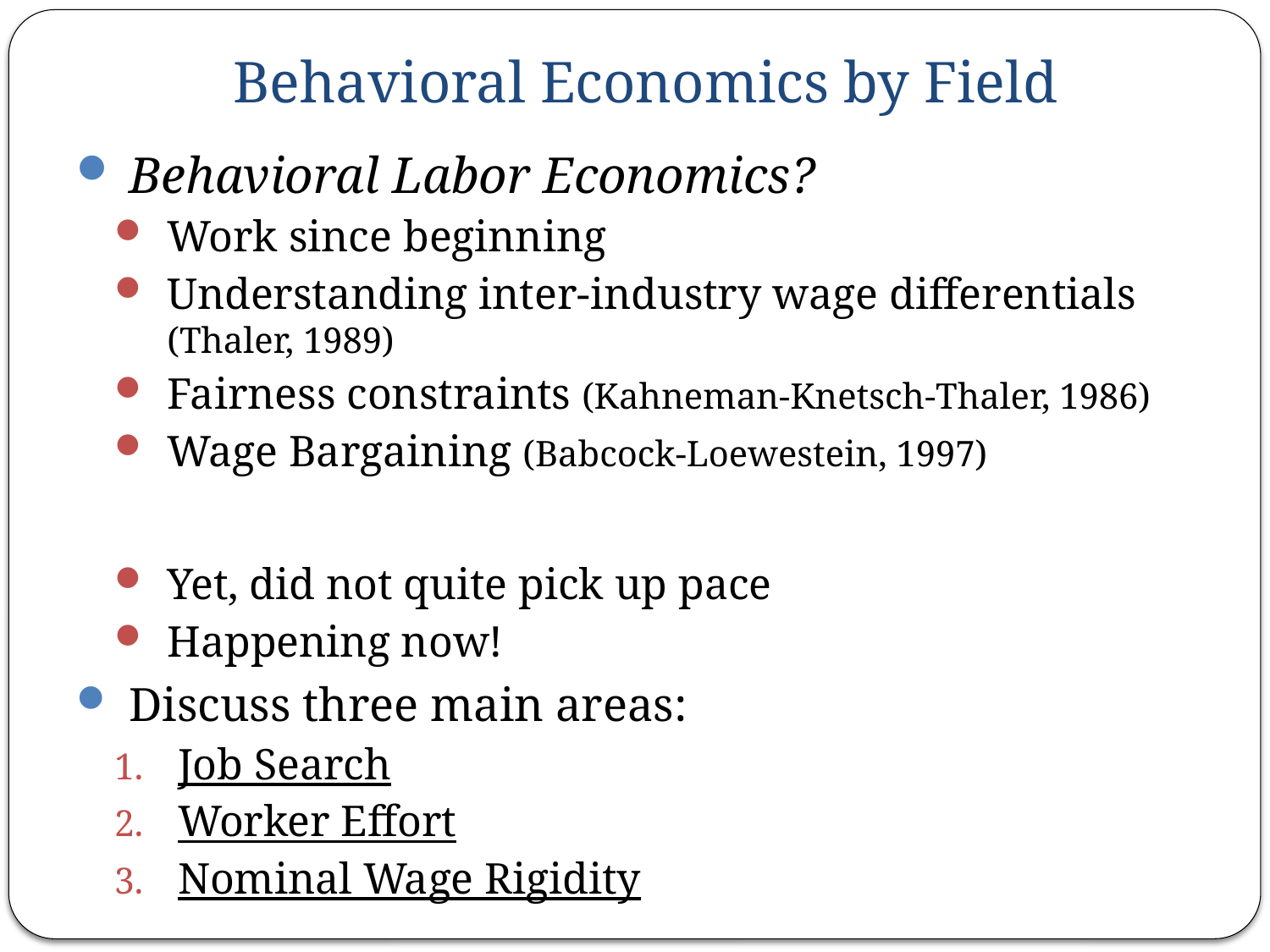

# Behavioral Economics by Field
Behavioral Labor Economics?
Work since beginning
Understanding inter-industry wage differentials (Thaler, 1989)
Fairness constraints (Kahneman-Knetsch-Thaler, 1986)
Wage Bargaining (Babcock-Loewestein, 1997)

Yet, did not quite pick up pace
Happening now!
Discuss three main areas:
Job Search
Worker Effort
Nominal Wage Rigidity